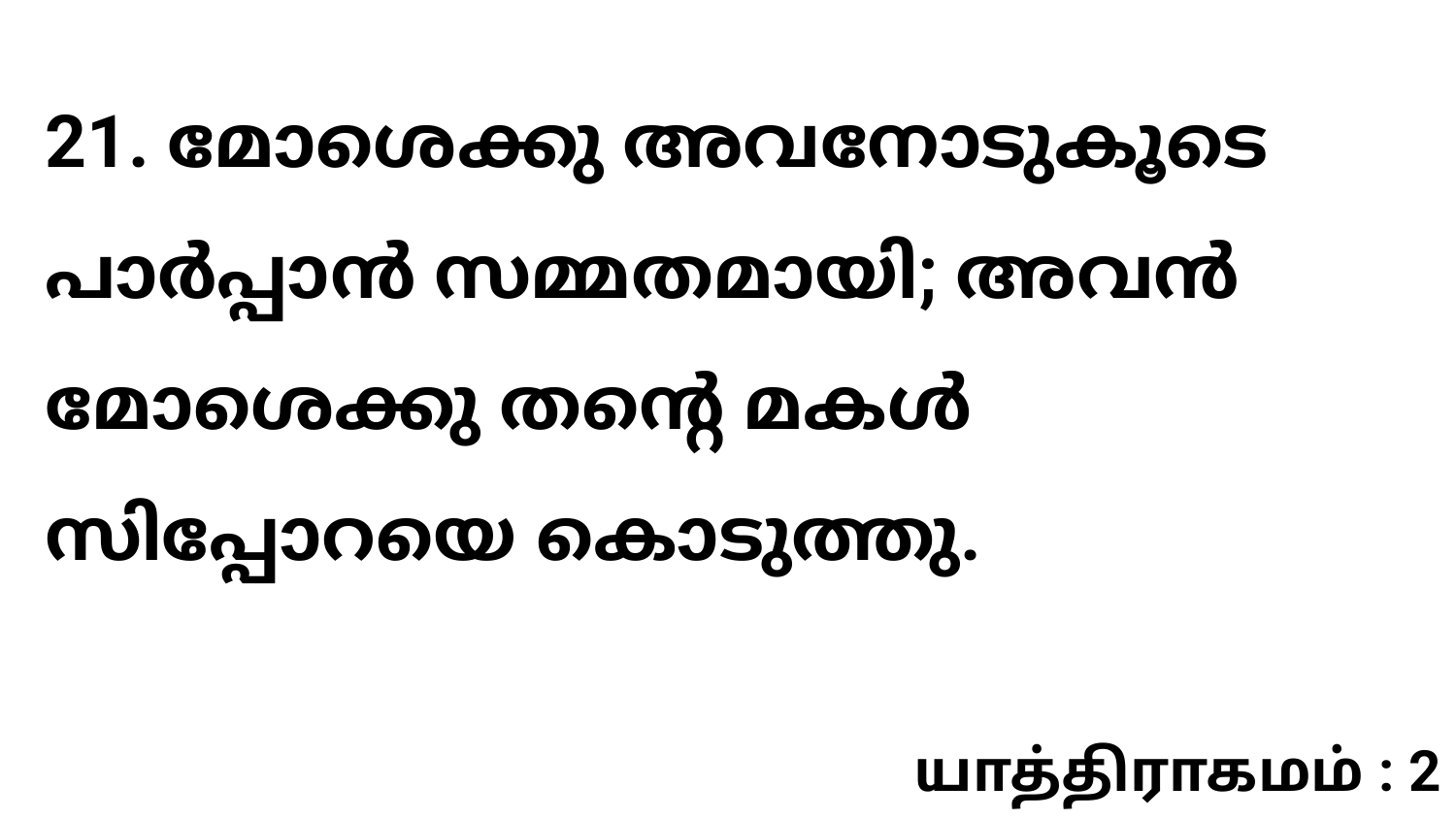

21. മോശെക്കു അവനോടുകൂടെ പാർപ്പാൻ സമ്മതമായി; അവൻ മോശെക്കു തന്റെ മകൾ സിപ്പോറയെ കൊടുത്തു.
யாத்திராகமம் : 2